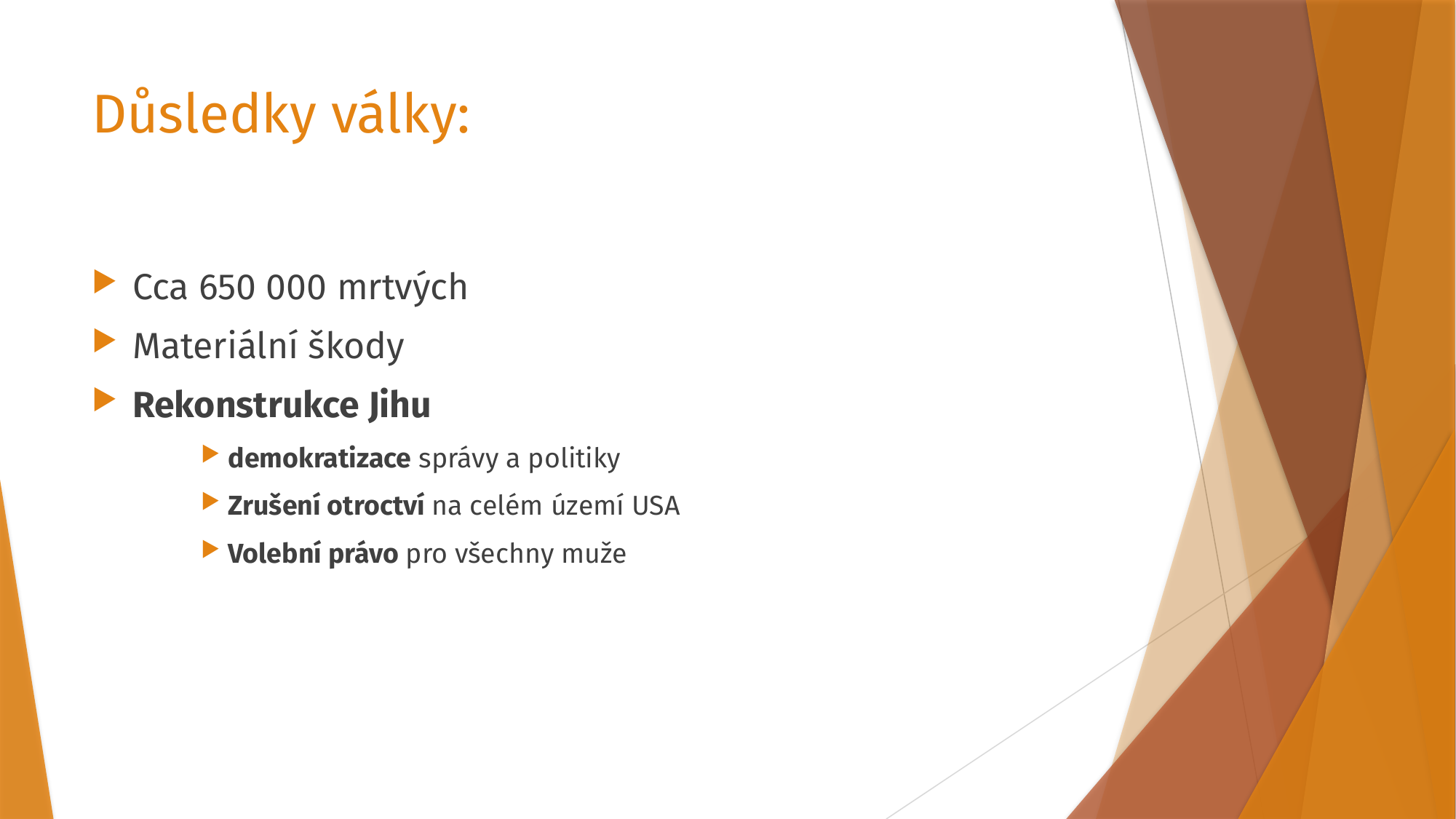

# Důsledky války:
Cca 650 000 mrtvých
Materiální škody
Rekonstrukce Jihu
demokratizace správy a politiky
Zrušení otroctví na celém území USA
Volební právo pro všechny muže